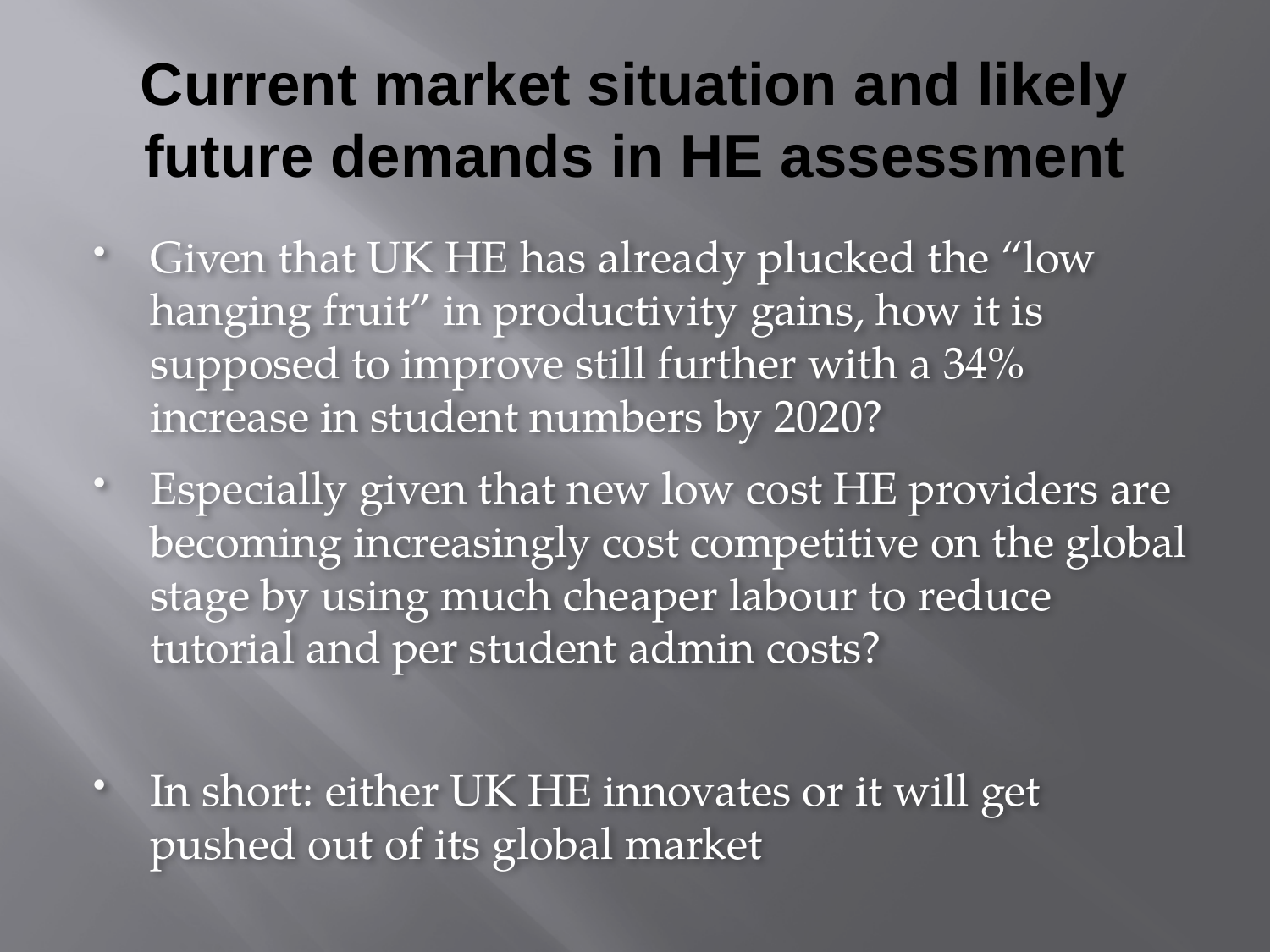

# Current market situation and likely future demands in HE assessment
Given that UK HE has already plucked the “low hanging fruit” in productivity gains, how it is supposed to improve still further with a 34% increase in student numbers by 2020?
Especially given that new low cost HE providers are becoming increasingly cost competitive on the global stage by using much cheaper labour to reduce tutorial and per student admin costs?

In short: either UK HE innovates or it will get pushed out of its global market